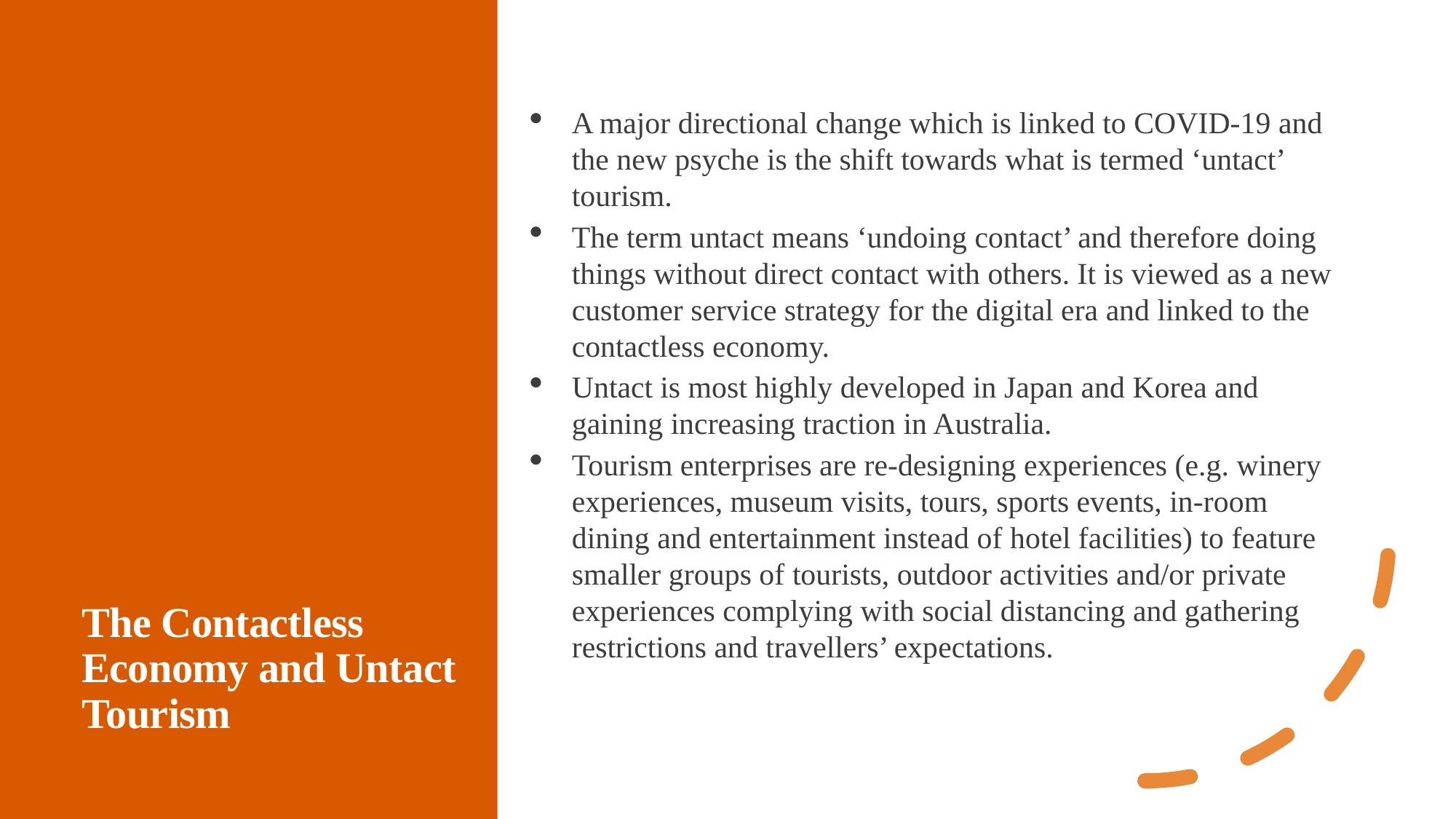

# The Contactless Economy and Untact Tourism
A major directional change which is linked to COVID-19 and the new psyche is the shift towards what is termed ‘untact’ tourism.
The term untact means ‘undoing contact’ and therefore doing things without direct contact with others. It is viewed as a new customer service strategy for the digital era and linked to the contactless economy.
Untact is most highly developed in Japan and Korea and gaining increasing traction in Australia.
Tourism enterprises are re-designing experiences (e.g. winery experiences, museum visits, tours, sports events, in-room dining and entertainment instead of hotel facilities) to feature smaller groups of tourists, outdoor activities and/or private experiences complying with social distancing and gathering restrictions and travellers’ expectations.